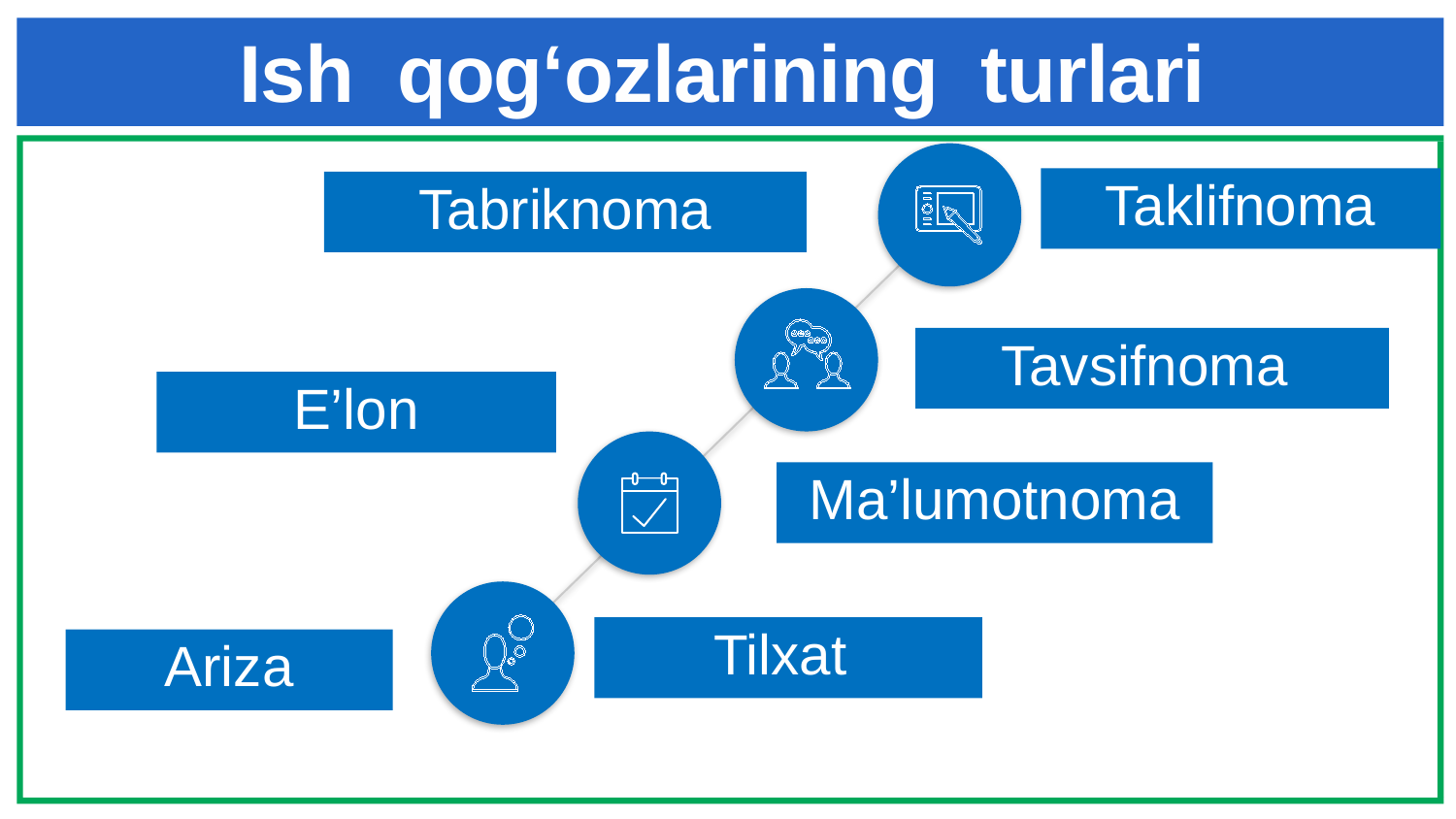

# Ish  qog‘ozlarining  turlari

Taklifnoma
Tabriknoma

Tavsifnoma
E’lon

Ma’lumotnoma

Tilxat
Ariza